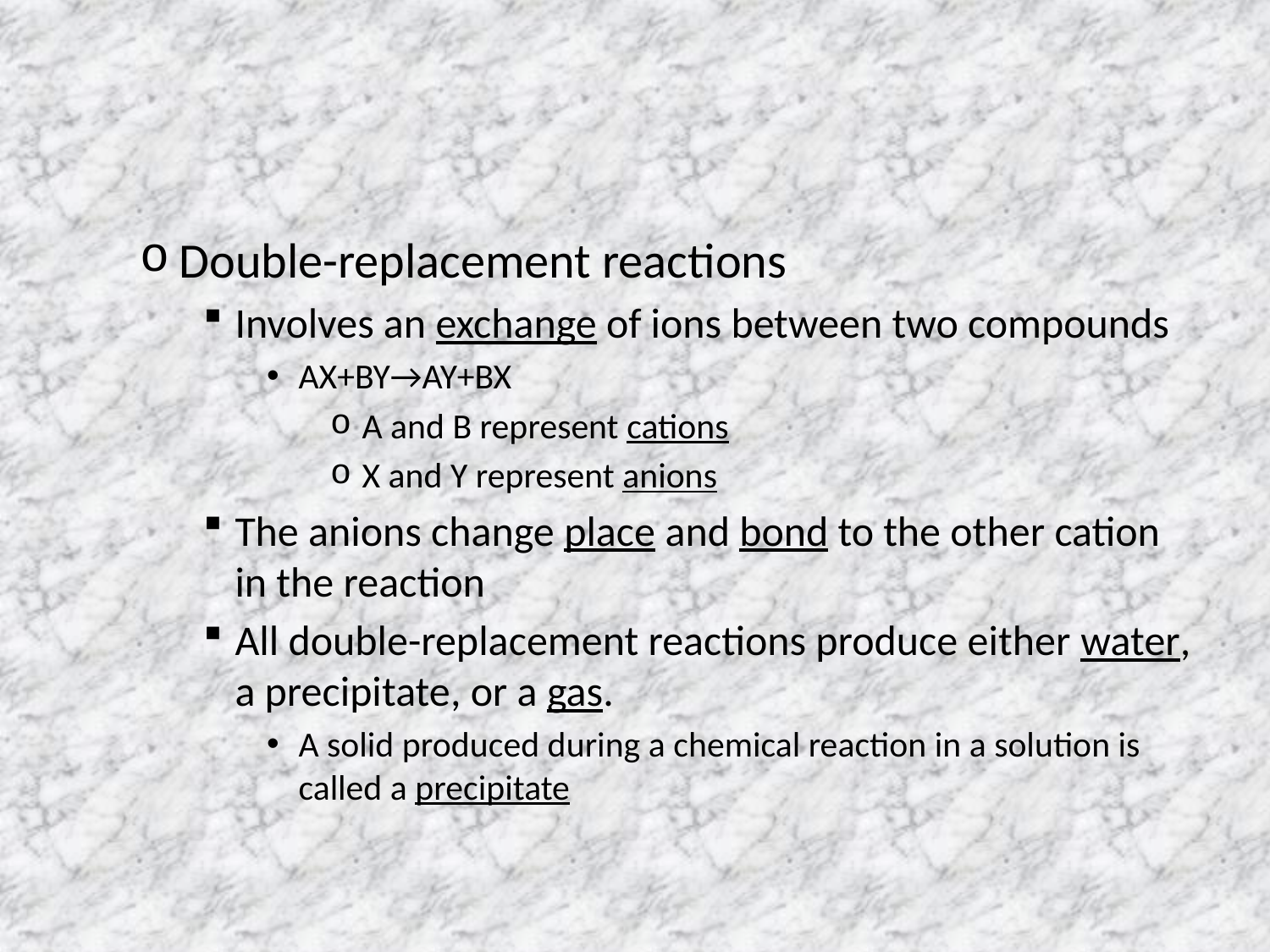

#
Double-replacement reactions
Involves an exchange of ions between two compounds
AX+BY→AY+BX
A and B represent cations
X and Y represent anions
The anions change place and bond to the other cation in the reaction
All double-replacement reactions produce either water, a precipitate, or a gas.
A solid produced during a chemical reaction in a solution is called a precipitate